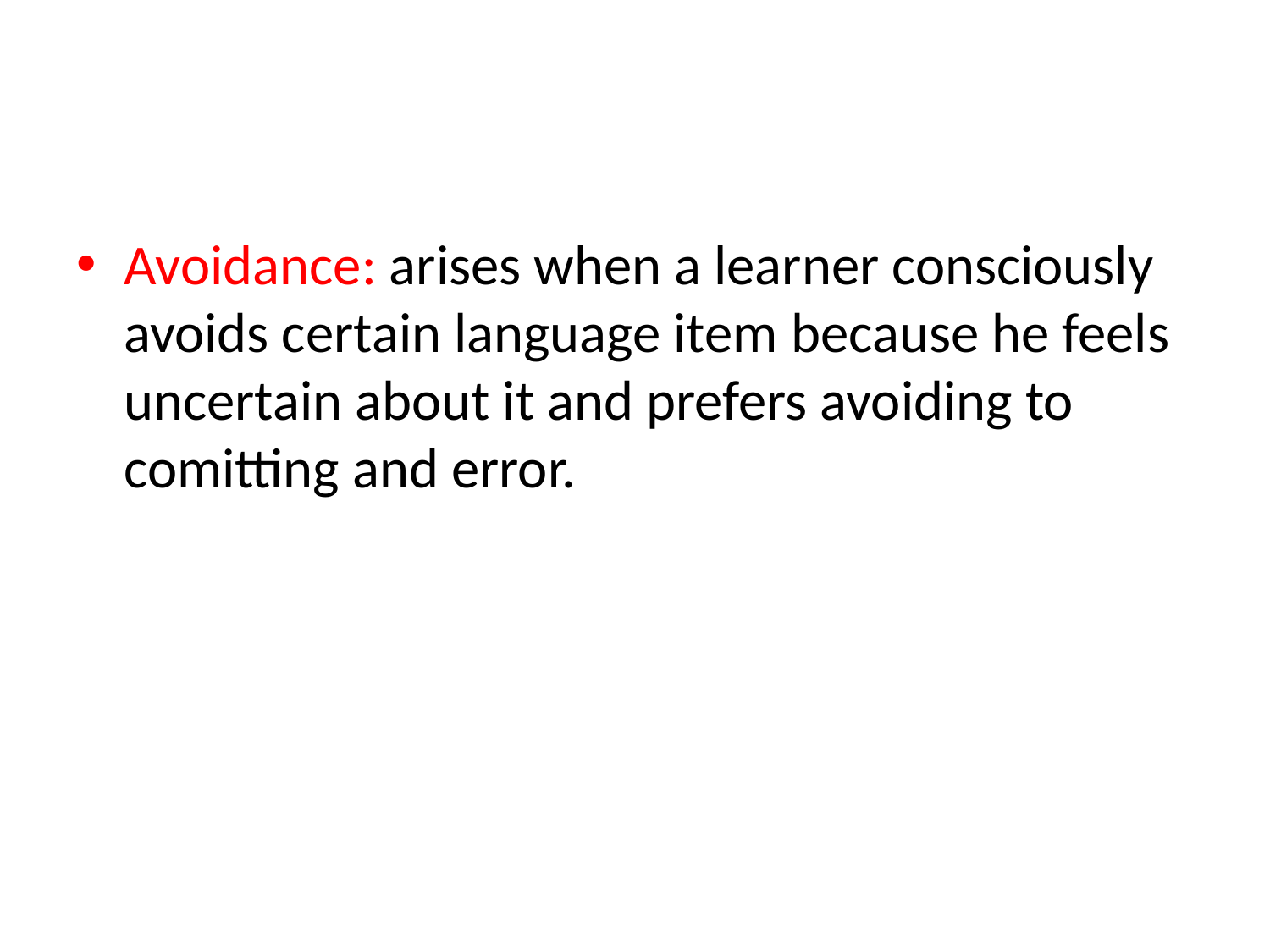

#
Avoidance: arises when a learner consciously avoids certain language item because he feels uncertain about it and prefers avoiding to comitting and error.